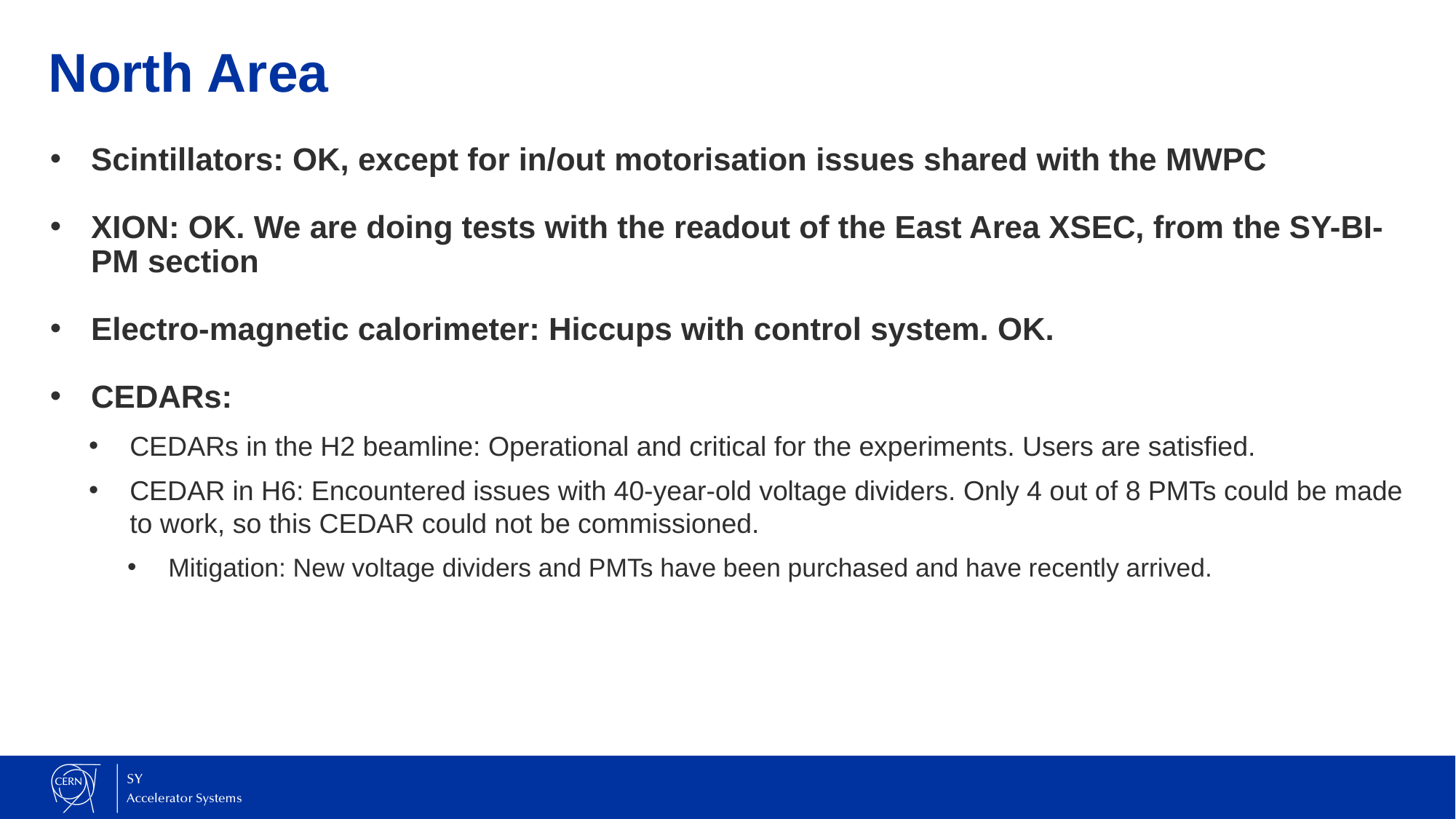

# North Area
Scintillators: OK, except for in/out motorisation issues shared with the MWPC
XION: OK. We are doing tests with the readout of the East Area XSEC, from the SY-BI-PM section
Electro-magnetic calorimeter: Hiccups with control system. OK.
CEDARs:
CEDARs in the H2 beamline: Operational and critical for the experiments. Users are satisfied.
CEDAR in H6: Encountered issues with 40-year-old voltage dividers. Only 4 out of 8 PMTs could be made to work, so this CEDAR could not be commissioned.
Mitigation: New voltage dividers and PMTs have been purchased and have recently arrived.